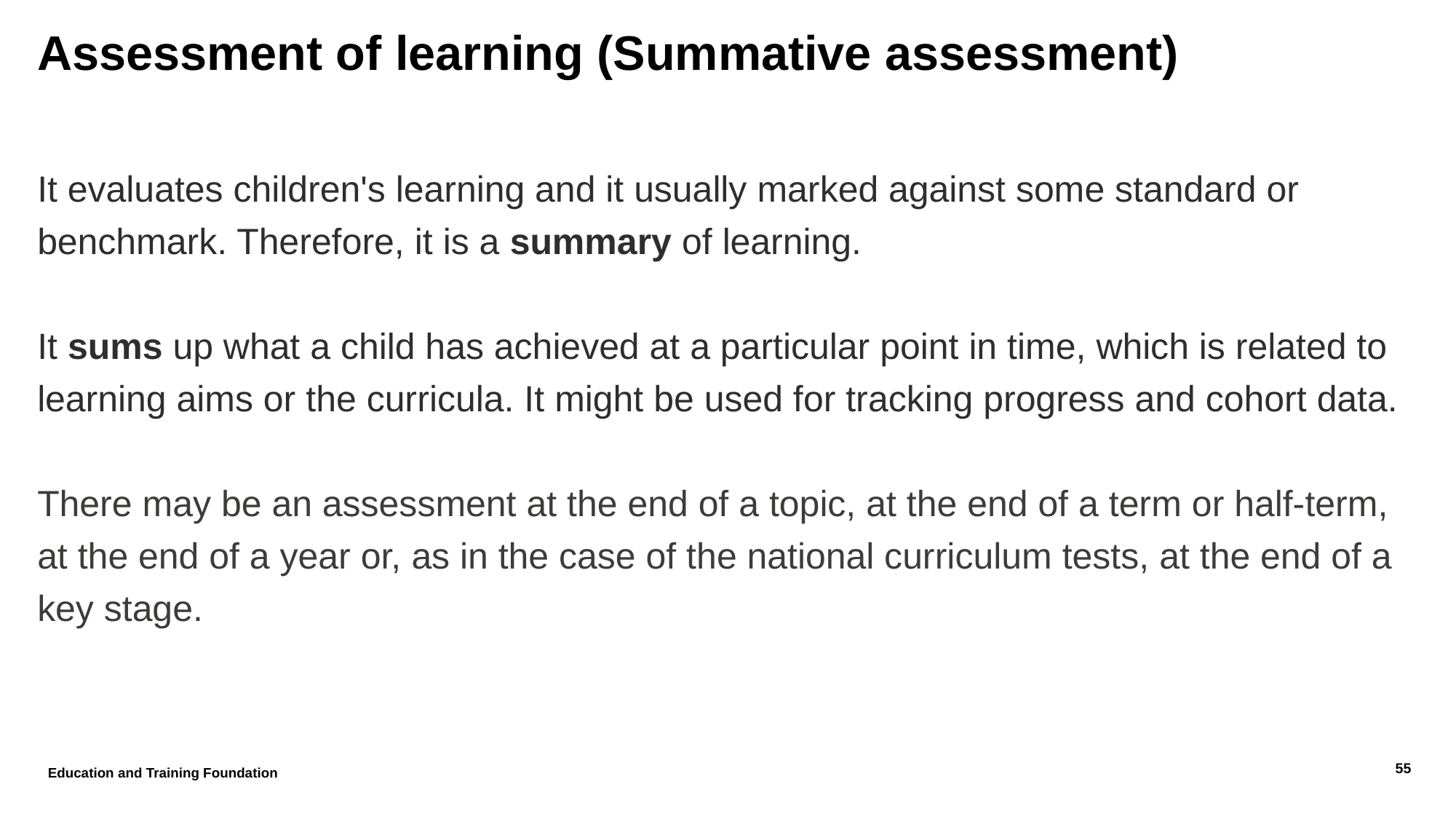

# Assessment of learning (Summative assessment)
It evaluates children's learning and it usually marked against some standard or benchmark. Therefore, it is a summary of learning.

It sums up what a child has achieved at a particular point in time, which is related to learning aims or the curricula. It might be used for tracking progress and cohort data.

There may be an assessment at the end of a topic, at the end of a term or half-term, at the end of a year or, as in the case of the national curriculum tests, at the end of a key stage.
Education and Training Foundation
55